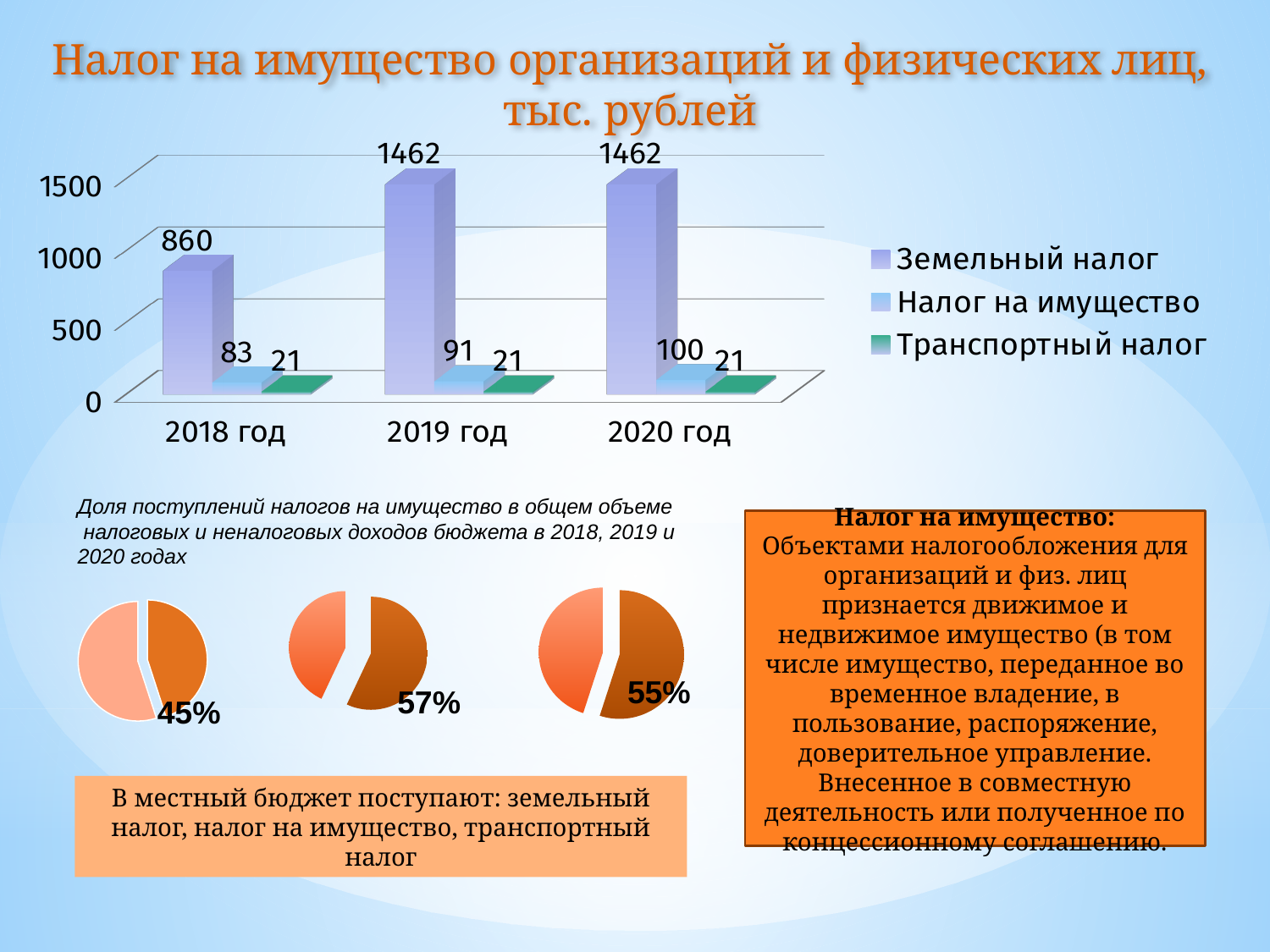

Налог на имущество организаций и физических лиц, тыс. рублей

[unsupported chart]

Доля поступлений налогов на имущество в общем объеме
 налоговых и неналоговых доходов бюджета в 2018, 2019 и 2020 годах
Налог на имущество:
Объектами налогообложения для организаций и физ. лиц признается движимое и недвижимое имущество (в том числе имущество, переданное во временное владение, в пользование, распоряжение, доверительное управление. Внесенное в совместную деятельность или полученное по концессионному соглашению.

### Chart

| Category | Продажи |
|---|---|
| Кв. 1 | 55.0 |
| Кв. 2 | 45.0 |

### Chart

| Category | Продажи |
|---|---|
| Кв. 1 | 57.0 |
| Кв. 2 | 43.0 |

### Chart

| Category | Продажи |
|---|---|
| Кв. 1 | 45.0 |
| Кв. 2 | 55.0 |
55%
57%
45%
В местный бюджет поступают: земельный налог, налог на имущество, транспортный налог